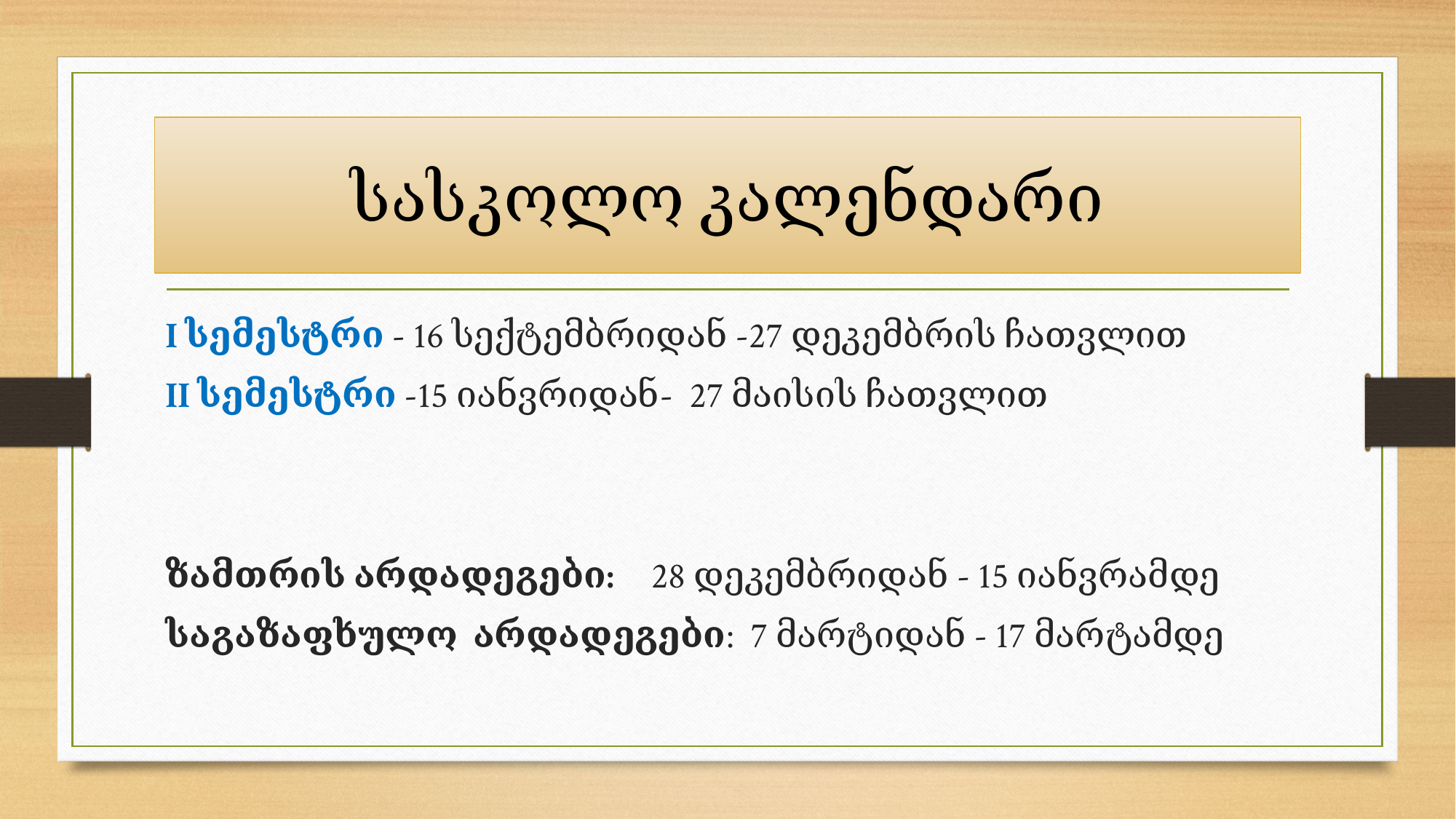

# სასკოლო კალენდარი
I სემესტრი - 16 სექტემბრიდან -27 დეკემბრის ჩათვლით
II სემესტრი -15 იანვრიდან-  27 მაისის ჩათვლით

ზამთრის არდადეგები:     28 დეკემბრიდან - 15 იანვრამდე
საგაზაფხულო  არდადეგები:  7 მარტიდან - 17 მარტამდე